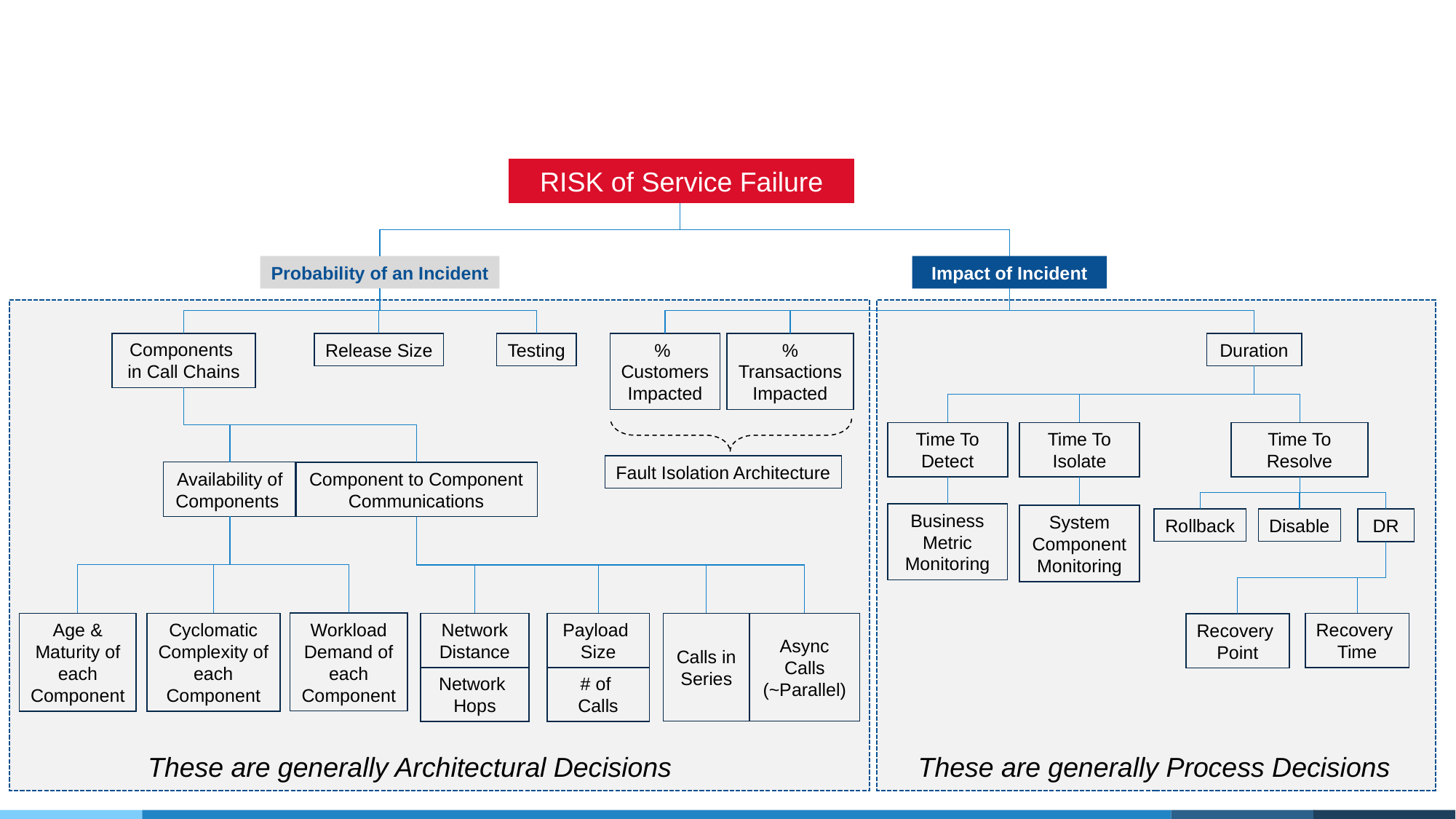

RISK of Service Failure
Probability of an Incident
Impact of Incident

Components
in Call Chains
Release Size
Testing
%
Customers
Impacted
%
Transactions
Impacted
Duration
Availability of Components
Component to Component Communications

Fault Isolation Architecture
Time To Detect
Time To Isolate
Time To Resolve
Business Metric Monitoring
System Component Monitoring
Rollback
Disable
DR
Age & Maturity of each Component
Cyclomatic Complexity of each Component
Calls in Series
Payload
Size
Async Calls (~Parallel)
Network Distance
# of Calls
Network
Hops
Workload Demand of each Component
Recovery
Time
Recovery
Point
These are generally Architectural Decisions
These are generally Process Decisions